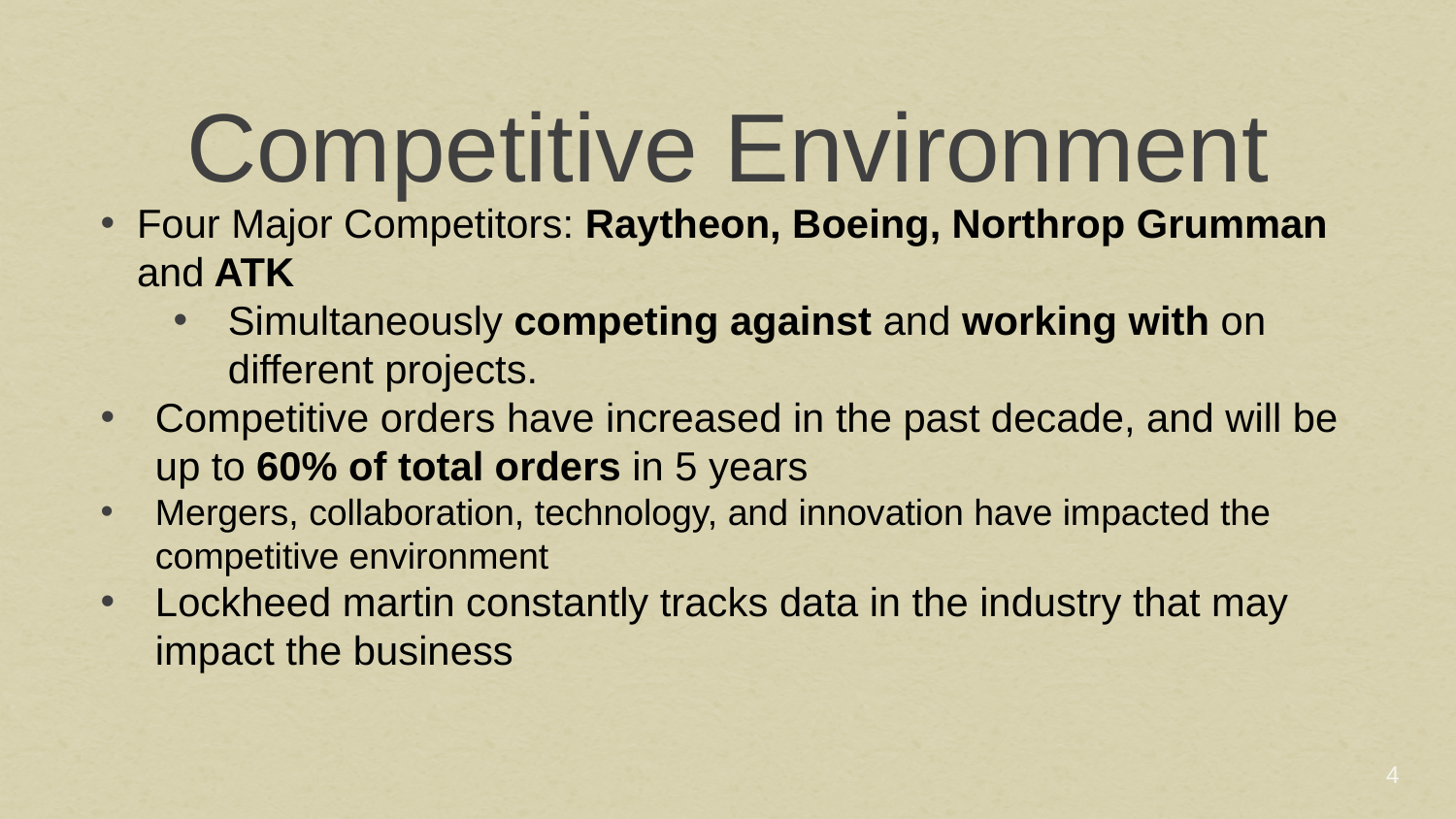

# Competitive Environment
Four Major Competitors: Raytheon, Boeing, Northrop Grumman and ATK
Simultaneously competing against and working with on different projects.
Competitive orders have increased in the past decade, and will be up to 60% of total orders in 5 years
Mergers, collaboration, technology, and innovation have impacted the competitive environment
Lockheed martin constantly tracks data in the industry that may impact the business

4